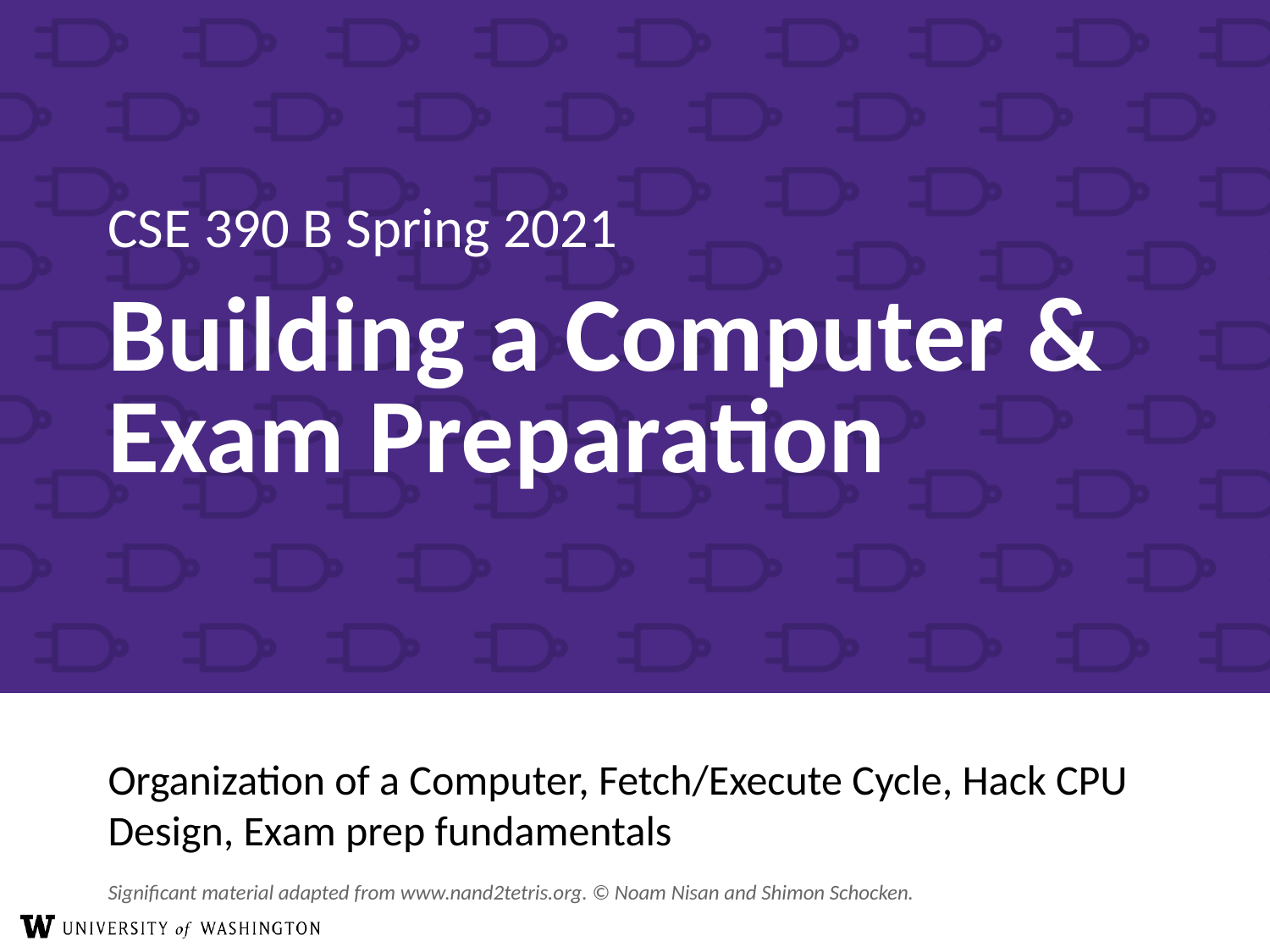

# Building a Computer & Exam Preparation
Organization of a Computer, Fetch/Execute Cycle, Hack CPU Design, Exam prep fundamentals

Significant material adapted from www.nand2tetris.org. © Noam Nisan and Shimon Schocken.